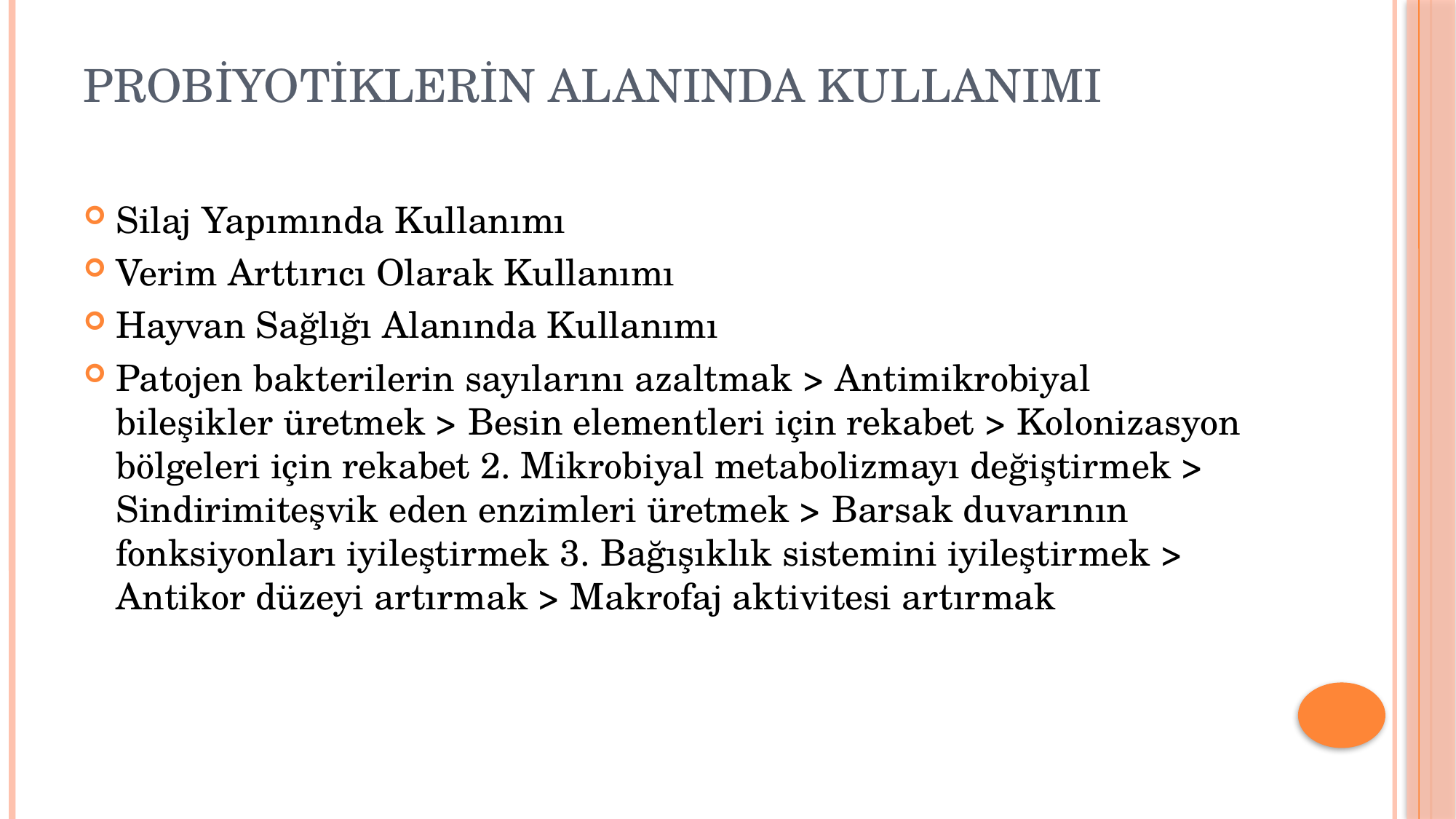

# Probiyotiklerin Alanında Kullanımı
Silaj Yapımında Kullanımı
Verim Arttırıcı Olarak Kullanımı
Hayvan Sağlığı Alanında Kullanımı
Patojen bakterilerin sayılarını azaltmak > Antimikrobiyal bileşikler üretmek > Besin elementleri için rekabet > Kolonizasyon bölgeleri için rekabet 2. Mikrobiyal metabolizmayı değiştirmek > Sindirimiteşvik eden enzimleri üretmek > Barsak duvarının fonksiyonları iyileştirmek 3. Bağışıklık sistemini iyileştirmek > Antikor düzeyi artırmak > Makrofaj aktivitesi artırmak